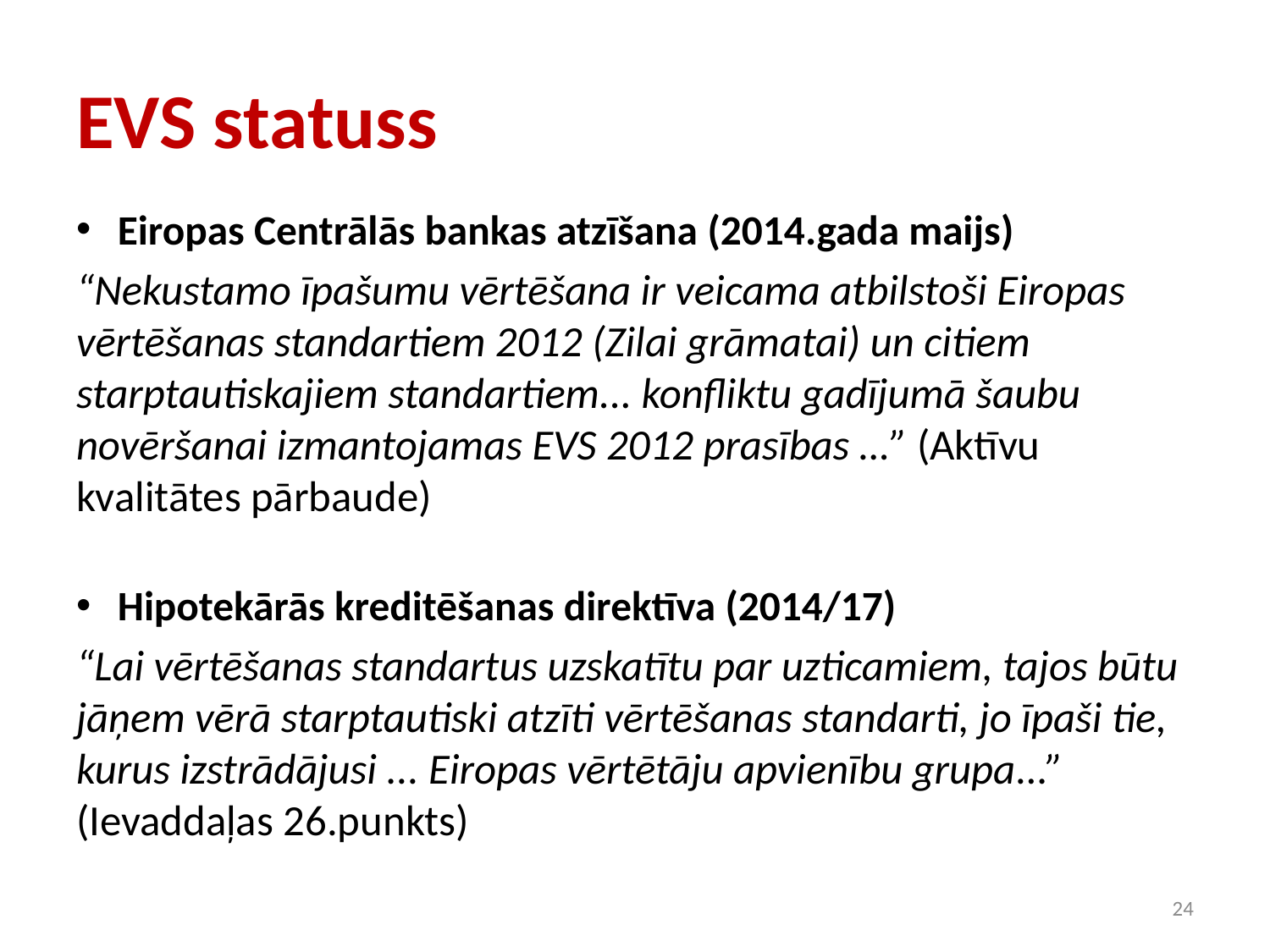

# EVS statuss
Eiropas Centrālās bankas atzīšana (2014.gada maijs)
“Nekustamo īpašumu vērtēšana ir veicama atbilstoši Eiropas vērtēšanas standartiem 2012 (Zilai grāmatai) un citiem starptautiskajiem standartiem... konfliktu gadījumā šaubu novēršanai izmantojamas EVS 2012 prasības …” (Aktīvu kvalitātes pārbaude)

Hipotekārās kreditēšanas direktīva (2014/17)
“Lai vērtēšanas standartus uzskatītu par uzticamiem, tajos būtu jāņem vērā starptautiski atzīti vērtēšanas standarti, jo īpaši tie, kurus izstrādājusi ... Eiropas vērtētāju apvienību grupa...”  (Ievaddaļas 26.punkts)der to be considered reliable, valuation standards should take into account inter
24